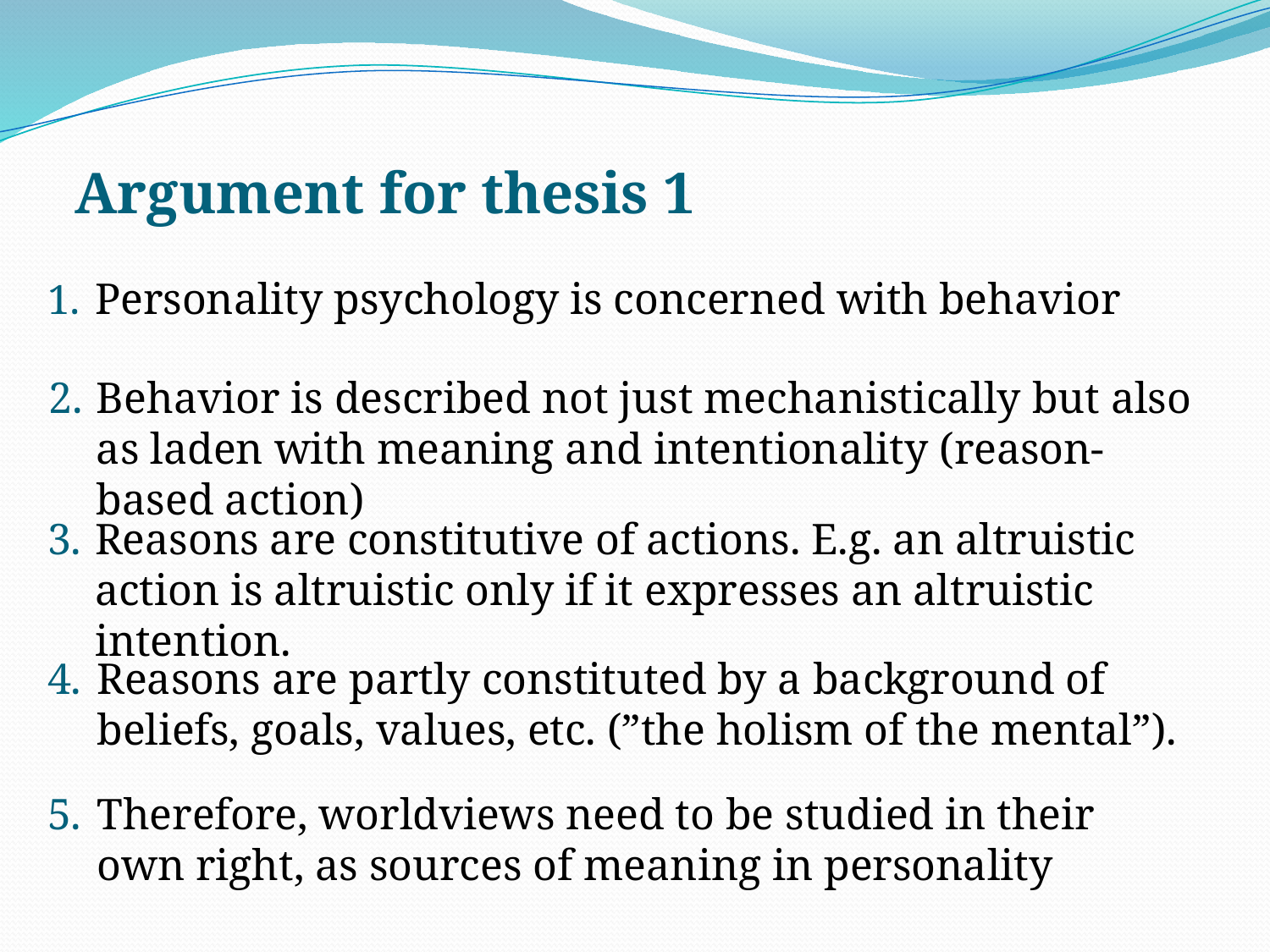

# Argument for thesis 1
Personality psychology is concerned with behavior
Behavior is described not just mechanistically but also as laden with meaning and intentionality (reason-based action)
Reasons are constitutive of actions. E.g. an altruistic action is altruistic only if it expresses an altruistic intention.
Reasons are partly constituted by a background of beliefs, goals, values, etc. (”the holism of the mental”).

Therefore, worldviews need to be studied in their own right, as sources of meaning in personality